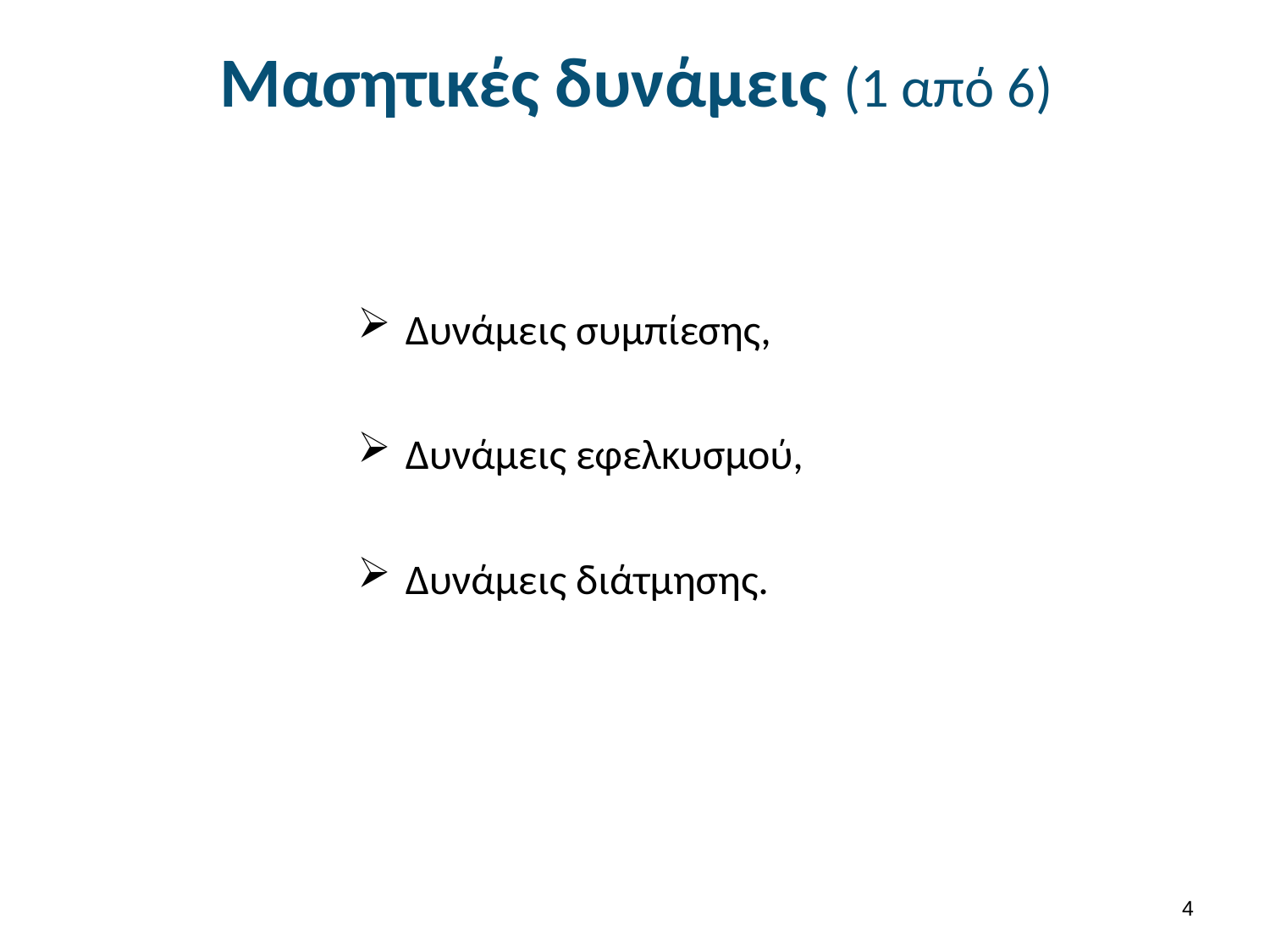

# Μασητικές δυνάμεις (1 από 6)
Δυνάμεις συμπίεσης,
Δυνάμεις εφελκυσμού,
Δυνάμεις διάτμησης.
4